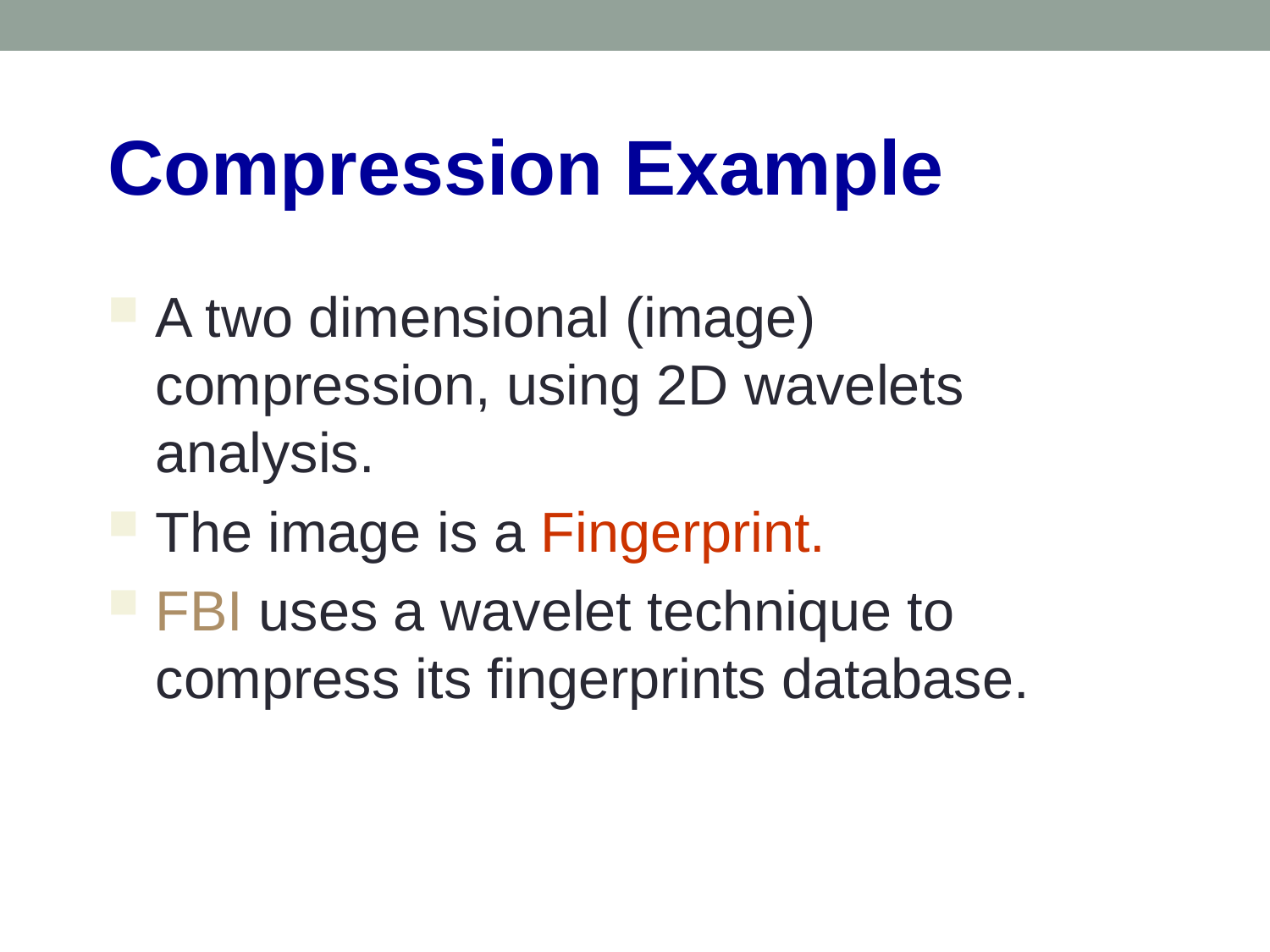

Compression Example
A two dimensional (image) compression, using 2D wavelets analysis.
The image is a Fingerprint.
FBI uses a wavelet technique to compress its fingerprints database.